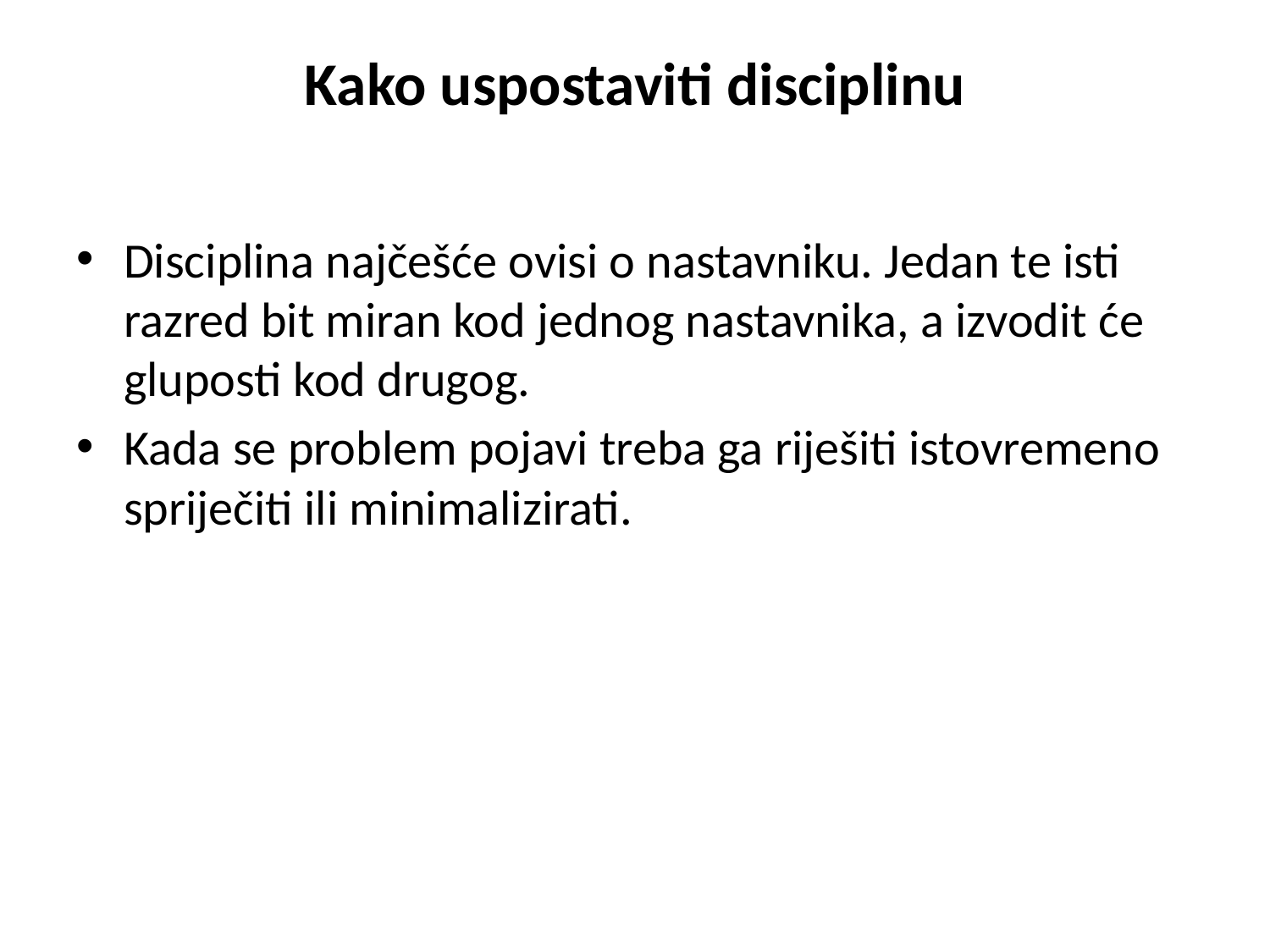

# Kako uspostaviti disciplinu
Disciplina najčešće ovisi o nastavniku. Jedan te isti razred bit miran kod jednog nastavnika, a izvodit će gluposti kod drugog.
Kada se problem pojavi treba ga riješiti istovremeno spriječiti ili minimalizirati.